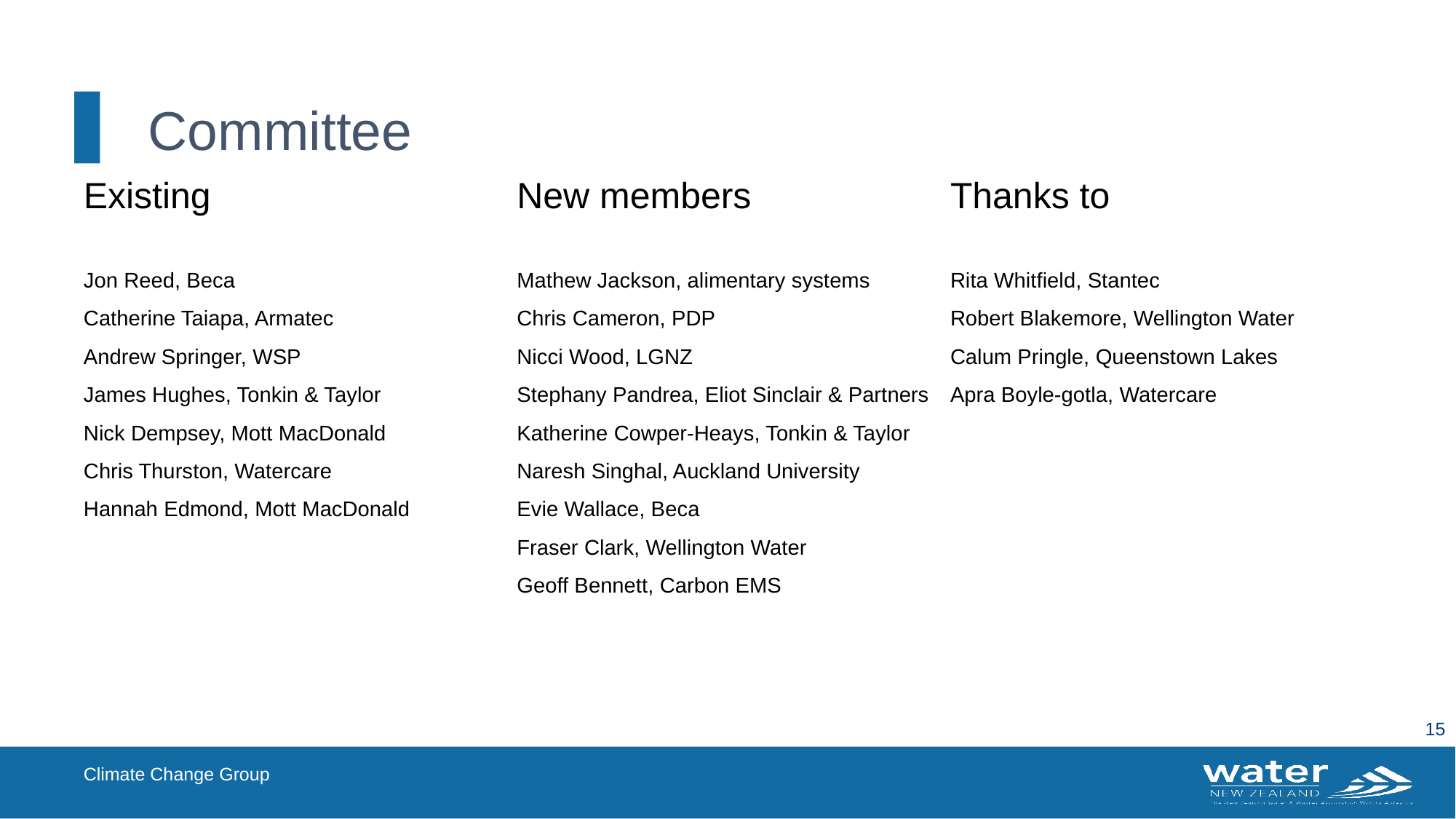

# Committee
Existing

Jon Reed, Beca
Catherine Taiapa, Armatec
Andrew Springer, WSP
James Hughes, Tonkin & Taylor
Nick Dempsey, Mott MacDonald
Chris Thurston, Watercare
Hannah Edmond, Mott MacDonald

New members

Mathew Jackson, alimentary systems
Chris Cameron, PDP
Nicci Wood, LGNZ
Stephany Pandrea, Eliot Sinclair & Partners
Katherine Cowper-Heays, Tonkin & Taylor
Naresh Singhal, Auckland University
Evie Wallace, Beca
Fraser Clark, Wellington Water
Geoff Bennett, Carbon EMS

Thanks to

Rita Whitfield, Stantec
Robert Blakemore, Wellington Water
Calum Pringle, Queenstown Lakes
Apra Boyle-gotla, Watercare

15
Climate Change Group